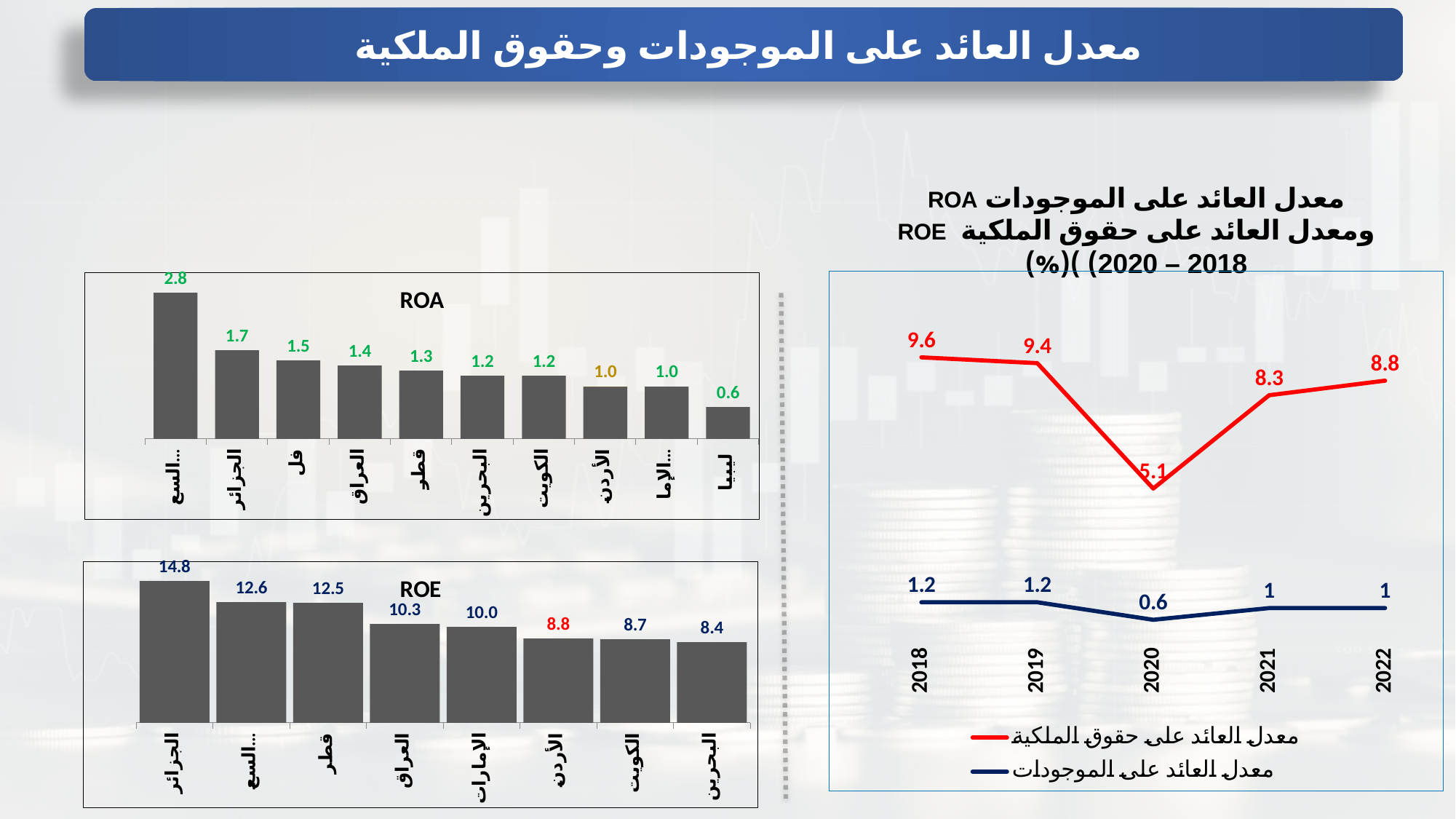

معدل العائد على الموجودات وحقوق الملكية
معدل العائد على الموجودات ROA ومعدل العائد على حقوق الملكية ROE  2020 – 2018) )(%)

### Chart: ROA

| Category | 2022 |
|---|---|
| السعودية | 2.8 |
| الجزائر | 1.7 |
| فلسطين | 1.5 |
| العراق | 1.4 |
| قطر | 1.3 |
| البحرين | 1.2 |
| الكويت | 1.2 |
| الأردن | 1.0 |
| الإمارات  | 1.0 |
| ليبيا  | 0.6 |

### Chart

| Category | معدل العائد على حقوق الملكية | معدل العائد على الموجودات |
|---|---|---|
| 43435 | 9.6 | 1.2 |
| 43801 | 9.4 | 1.2 |
| 44168 | 5.1 | 0.6 |
| 44534 | 8.3 | 1.0 |
| 44900 | 8.8 | 1.0 |

### Chart

| Category |
|---|

### Chart: ROE

| Category | 2022 |
|---|---|
| الجزائر | 14.8 |
| السعودية | 12.6 |
| قطر | 12.5 |
| العراق | 10.3 |
| الإمارات | 10.0 |
| الأردن | 8.8 |
| الكويت | 8.7 |
| البحرين | 8.4 |